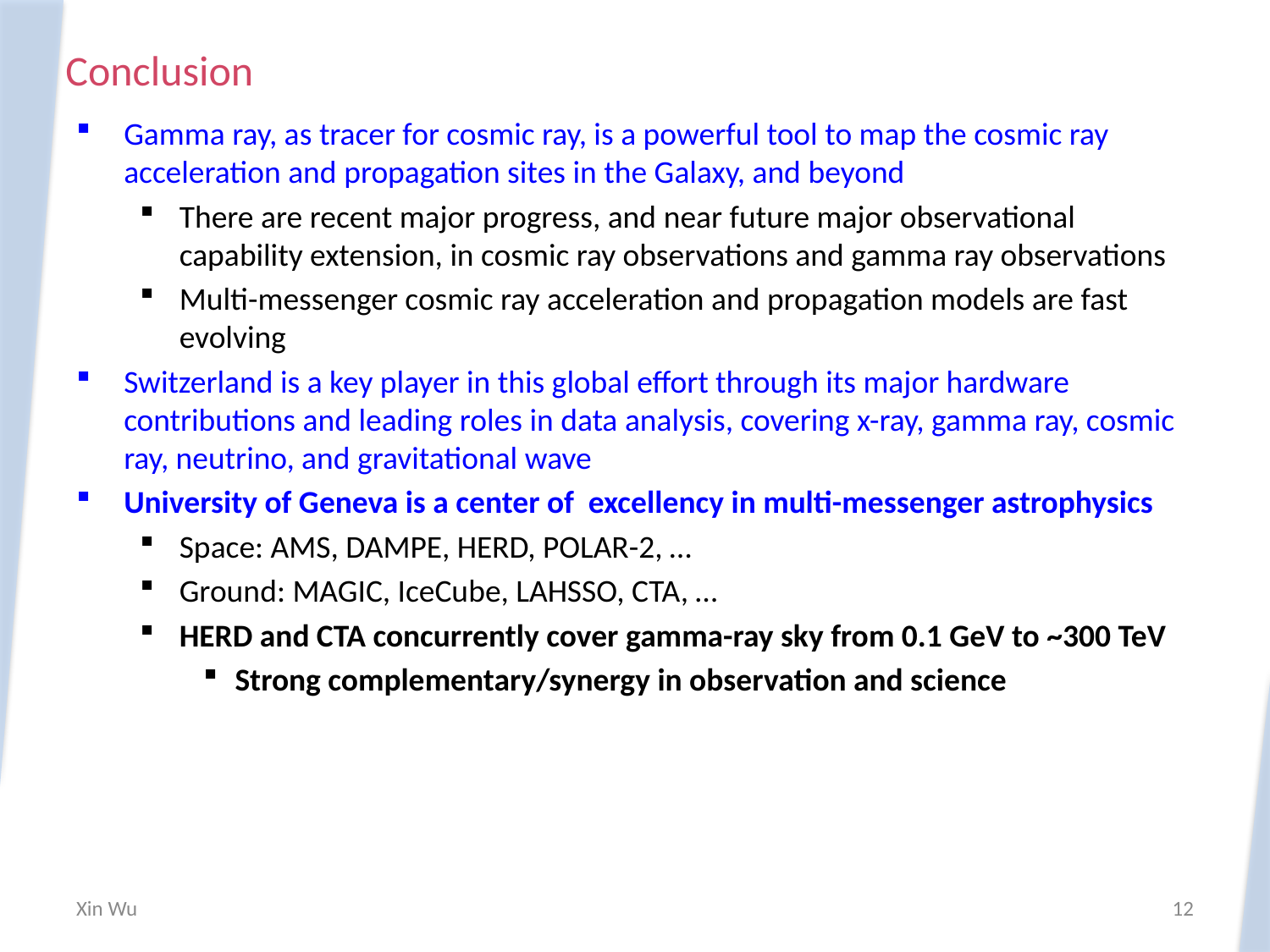

# Conclusion
Gamma ray, as tracer for cosmic ray, is a powerful tool to map the cosmic ray acceleration and propagation sites in the Galaxy, and beyond
There are recent major progress, and near future major observational capability extension, in cosmic ray observations and gamma ray observations
Multi-messenger cosmic ray acceleration and propagation models are fast evolving
Switzerland is a key player in this global effort through its major hardware contributions and leading roles in data analysis, covering x-ray, gamma ray, cosmic ray, neutrino, and gravitational wave
University of Geneva is a center of  excellency in multi-messenger astrophysics
Space: AMS, DAMPE, HERD, POLAR-2, …
Ground: MAGIC, IceCube, LAHSSO, CTA, …
HERD and CTA concurrently cover gamma-ray sky from 0.1 GeV to ~300 TeV
Strong complementary/synergy in observation and science

Xin Wu
12